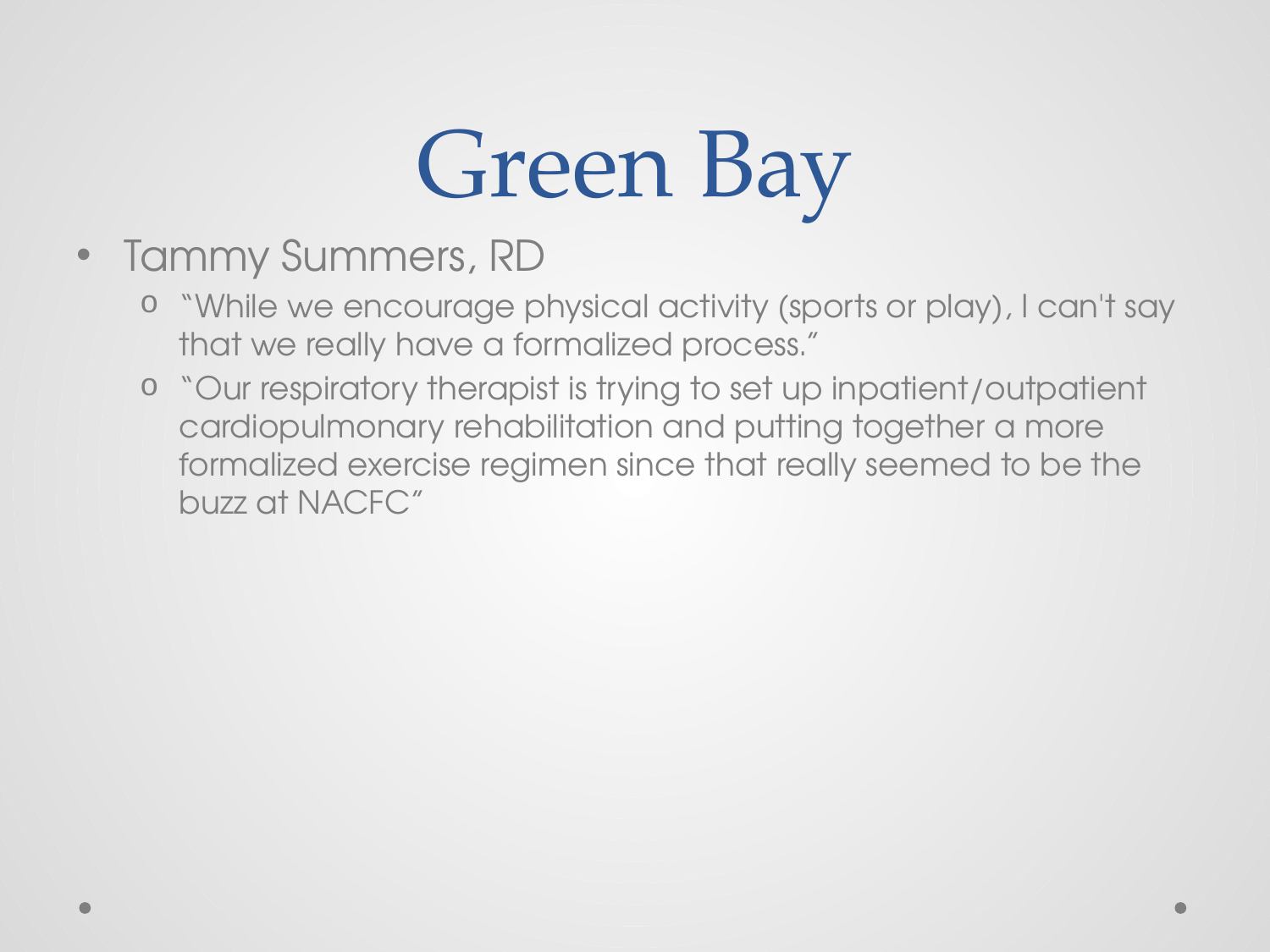

# Green Bay
Tammy Summers, RD
“While we encourage physical activity (sports or play), I can't say that we really have a formalized process.”
“Our respiratory therapist is trying to set up inpatient/outpatient cardiopulmonary rehabilitation and putting together a more formalized exercise regimen since that really seemed to be the buzz at NACFC”